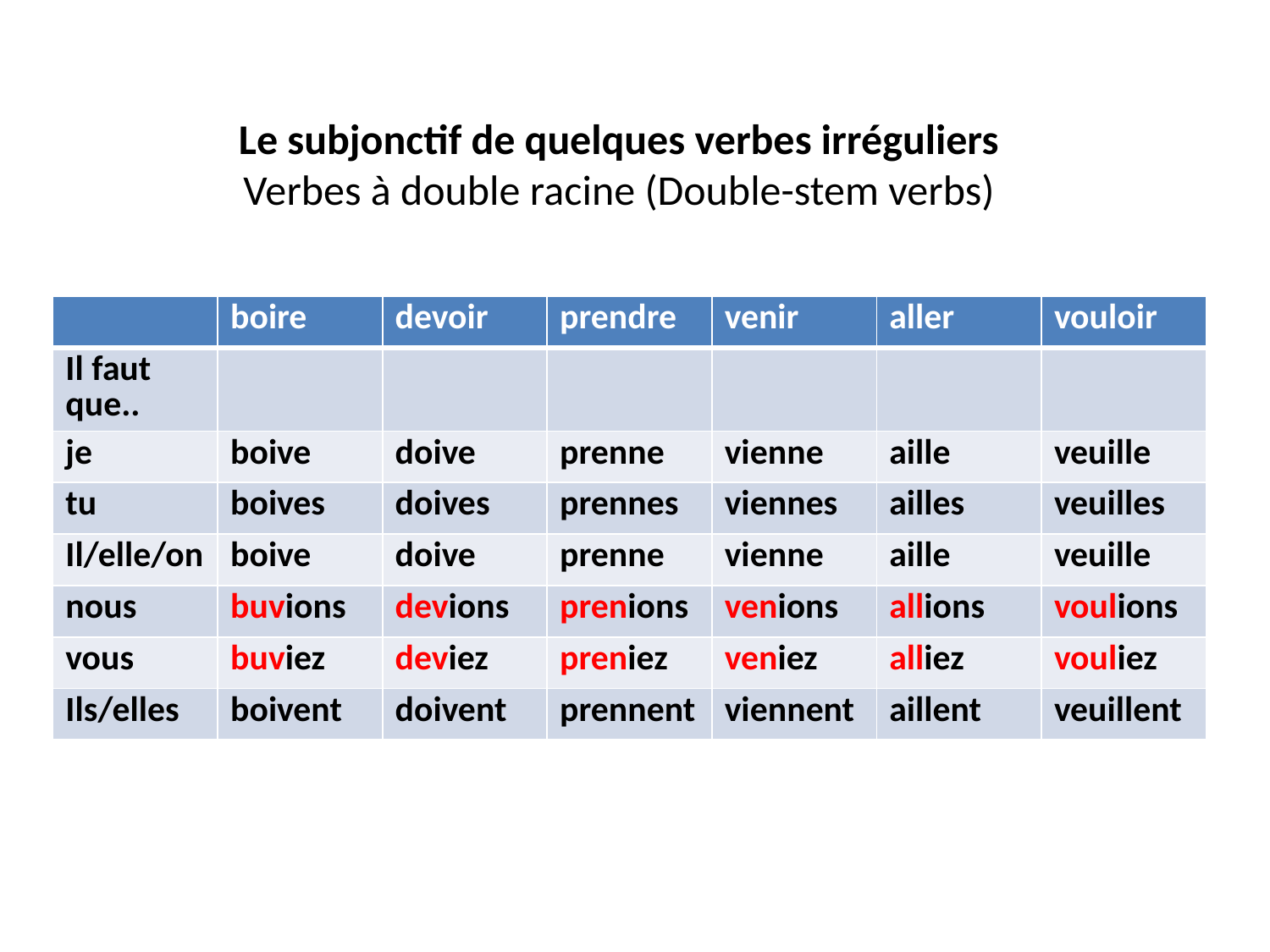

Le subjonctif de quelques verbes irréguliers
Verbes à double racine (Double-stem verbs)

|  | boire | devoir | prendre | venir | aller | vouloir |
| --- | --- | --- | --- | --- | --- | --- |
| Il faut que.. |  |  |  |  |  |  |
| je | boive | doive | prenne | vienne | aille | veuille |
| tu | boives | doives | prennes | viennes | ailles | veuilles |
| Il/elle/on | boive | doive | prenne | vienne | aille | veuille |
| nous | buvions | devions | prenions | venions | allions | voulions |
| vous | buviez | deviez | preniez | veniez | alliez | vouliez |
| Ils/elles | boivent | doivent | prennent | viennent | aillent | veuillent |